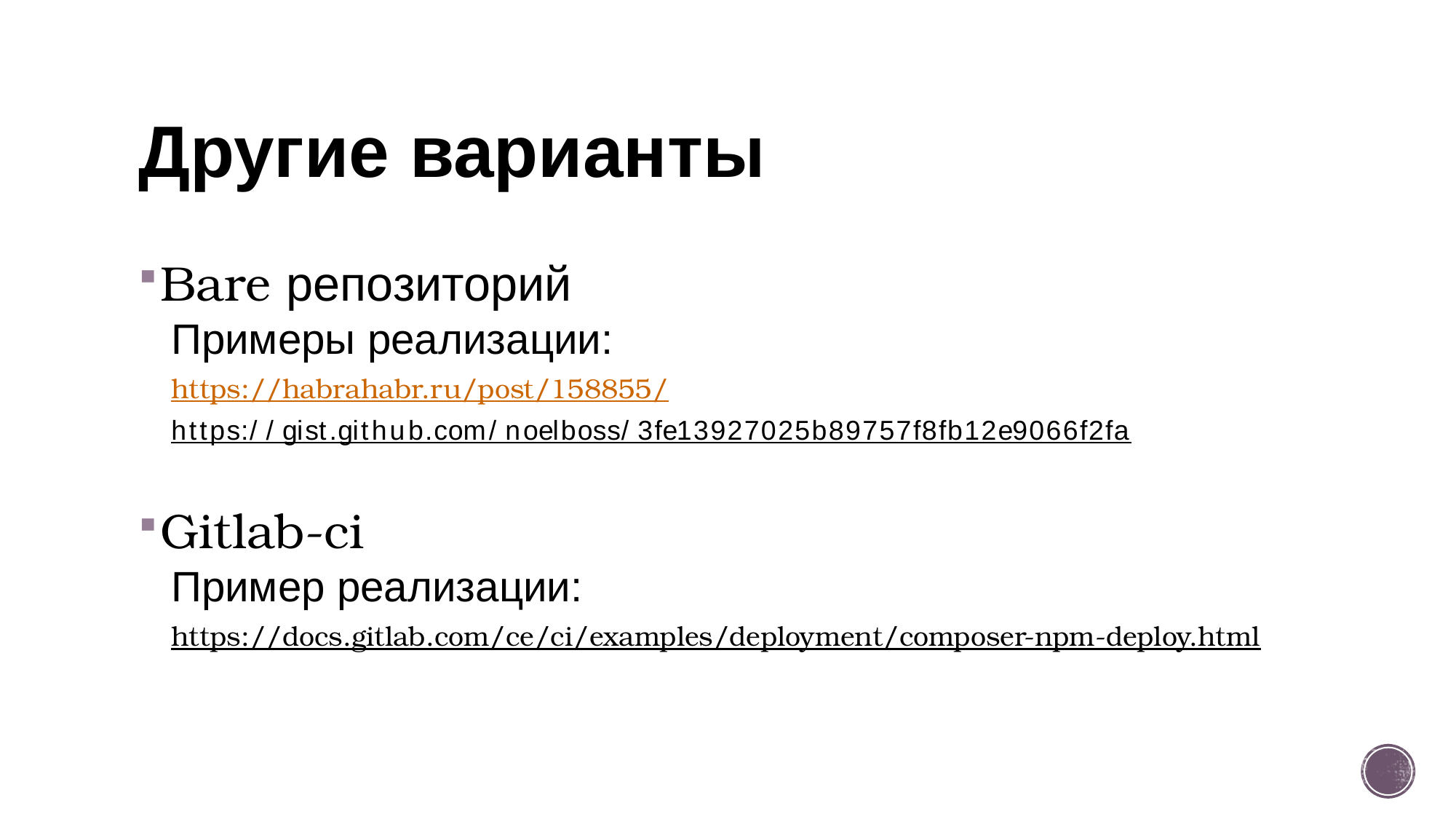

# Другие варианты
Bare репозиторий
Примеры реализации:
https://habrahabr.ru/post/158855/
https://gist.github.com/noelboss/3fe13927025b89757f8fb12e9066f2fa

Gitlab-ci
Пример реализации:
https://docs.gitlab.com/ce/ci/examples/deployment/composer-npm-deploy.html